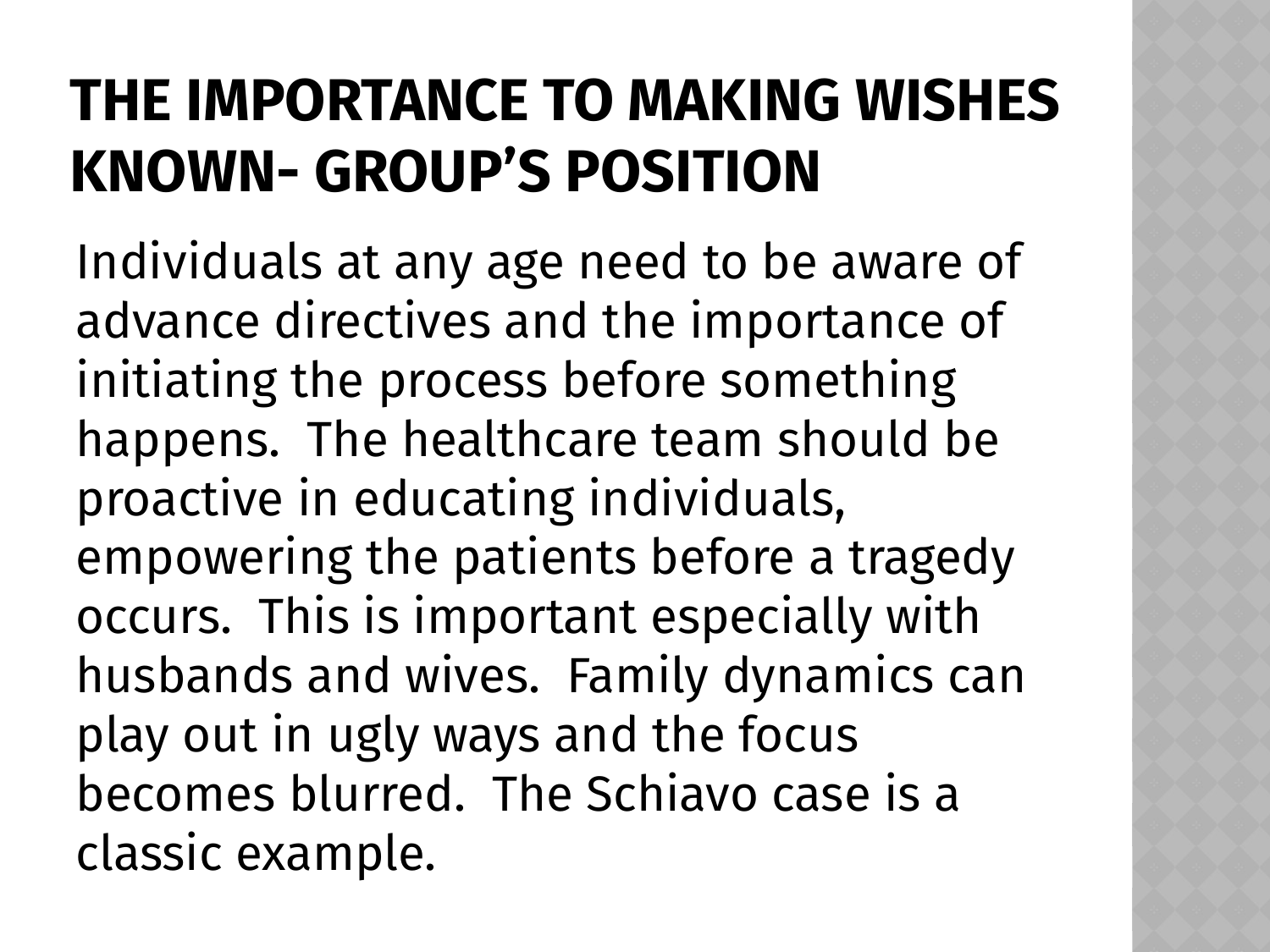

# The importance to making wishes known- group’s position
Individuals at any age need to be aware of advance directives and the importance of initiating the process before something happens.  The healthcare team should be proactive in educating individuals, empowering the patients before a tragedy occurs.  This is important especially with husbands and wives.  Family dynamics can play out in ugly ways and the focus becomes blurred.  The Schiavo case is a classic example.